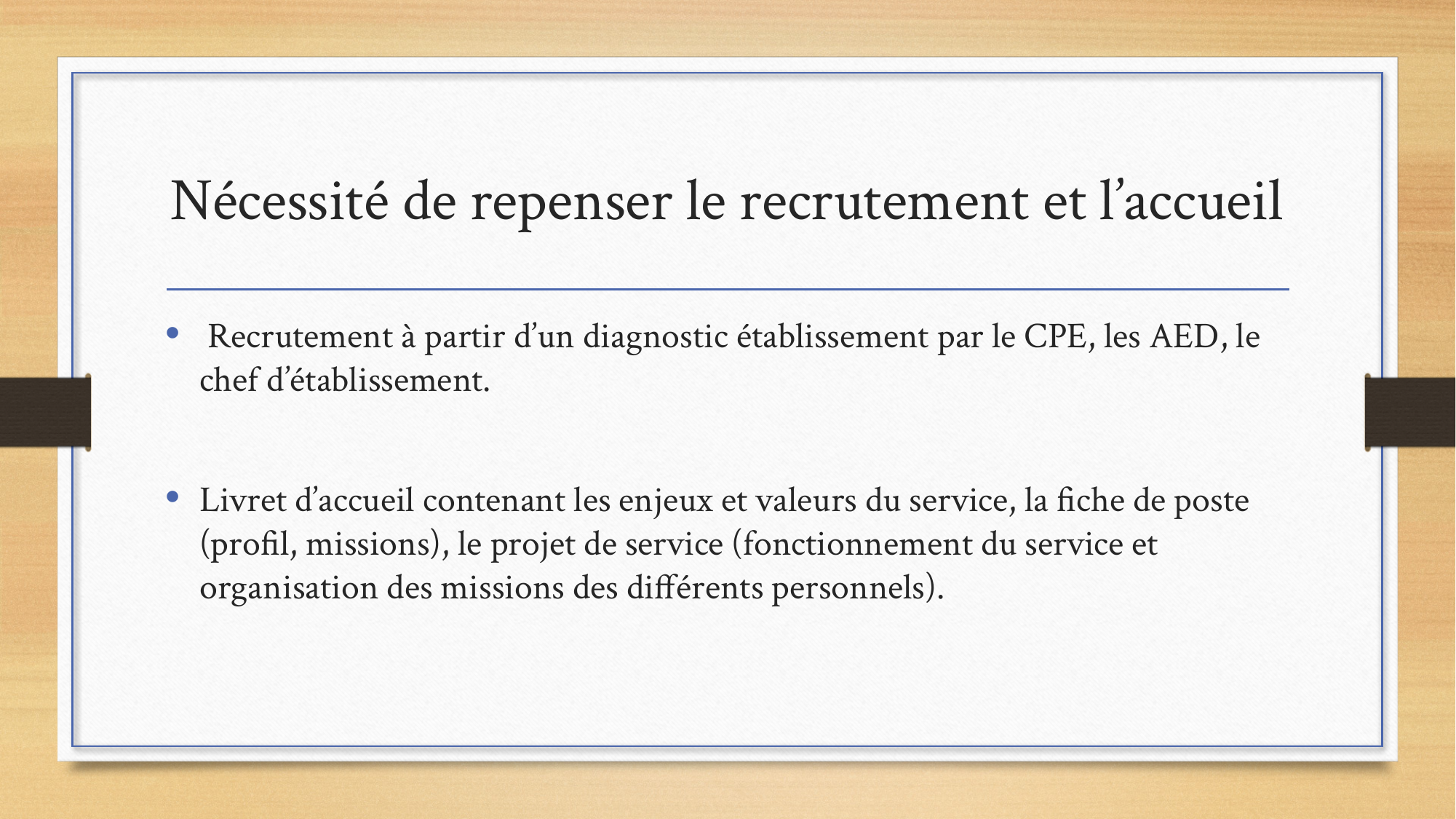

# Nécessité de repenser le recrutement et l’accueil
 Recrutement à partir d’un diagnostic établissement par le CPE, les AED, le chef d’établissement.

Livret d’accueil contenant les enjeux et valeurs du service, la fiche de poste (profil, missions), le projet de service (fonctionnement du service et organisation des missions des différents personnels).